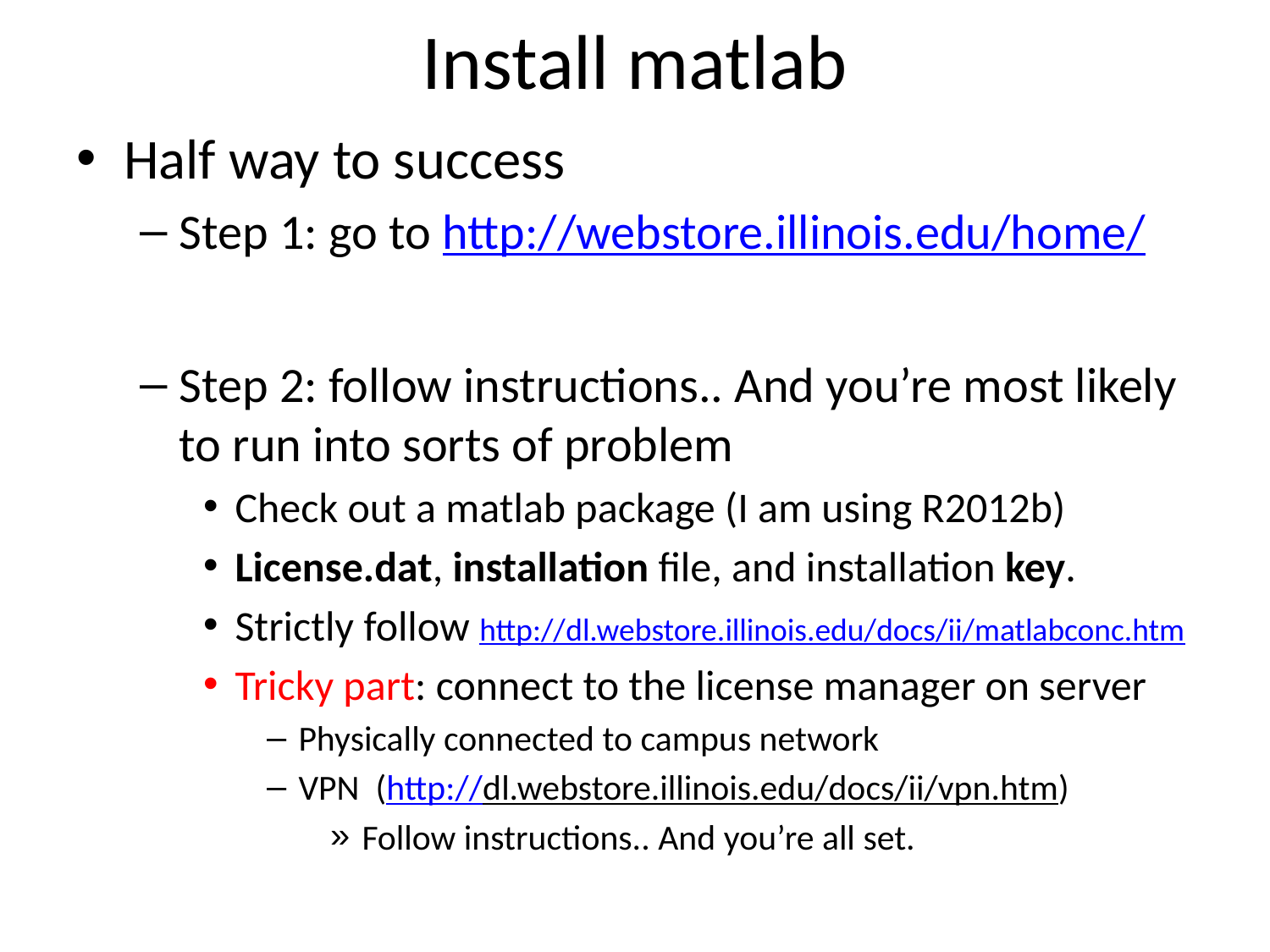

Install matlab
Half way to success
Step 1: go to http://webstore.illinois.edu/home/

Step 2: follow instructions.. And you’re most likely to run into sorts of problem
Check out a matlab package (I am using R2012b)
License.dat, installation file, and installation key.
Strictly follow http://dl.webstore.illinois.edu/docs/ii/matlabconc.htm
Tricky part: connect to the license manager on server
Physically connected to campus network
VPN  (http://dl.webstore.illinois.edu/docs/ii/vpn.htm)
Follow instructions.. And you’re all set.